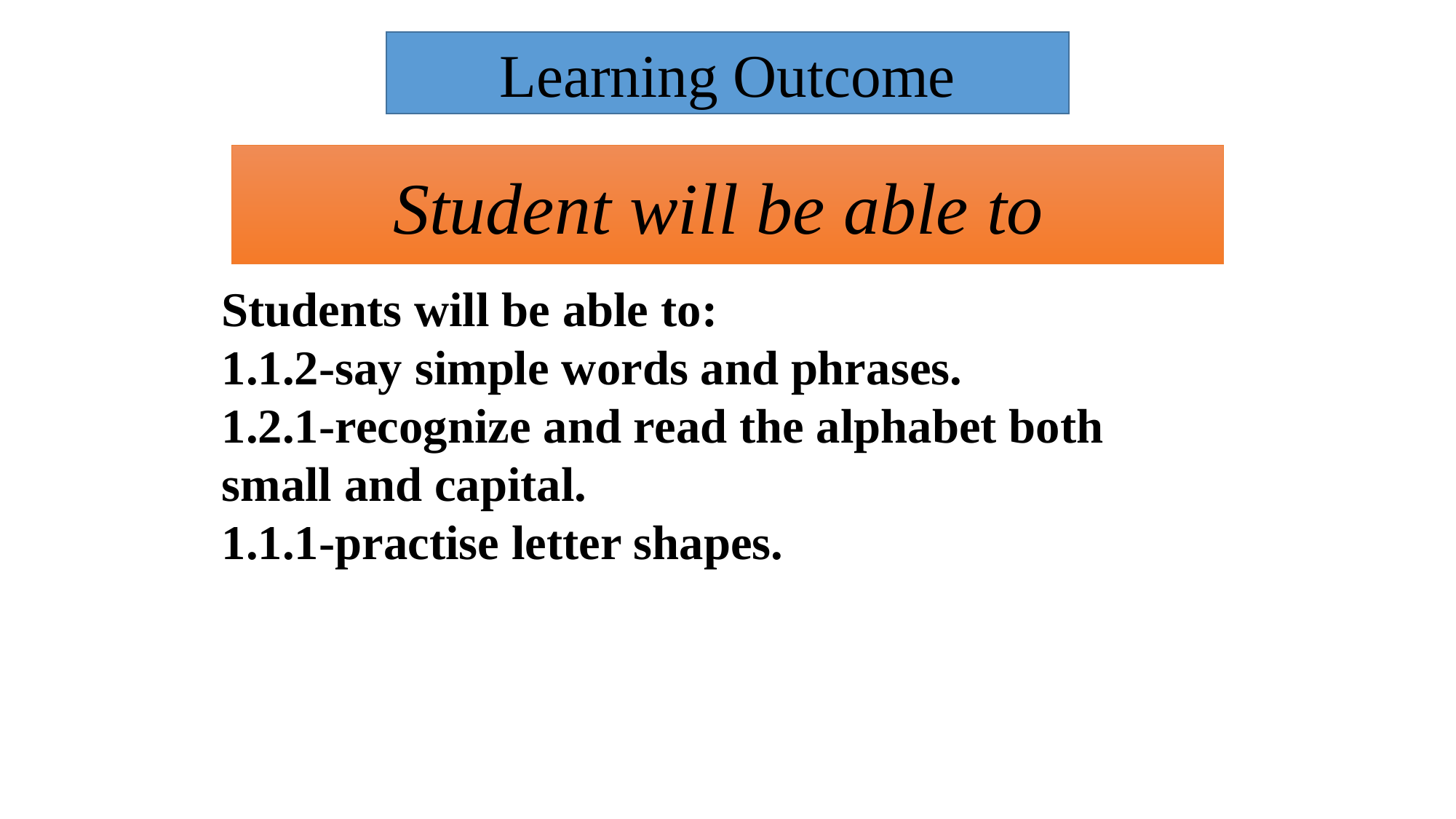

Learning Outcome

Student will be able to
Students will be able to:
1.1.2-say simple words and phrases.
1.2.1-recognize and read the alphabet both small and capital.
1.1.1-practise letter shapes.